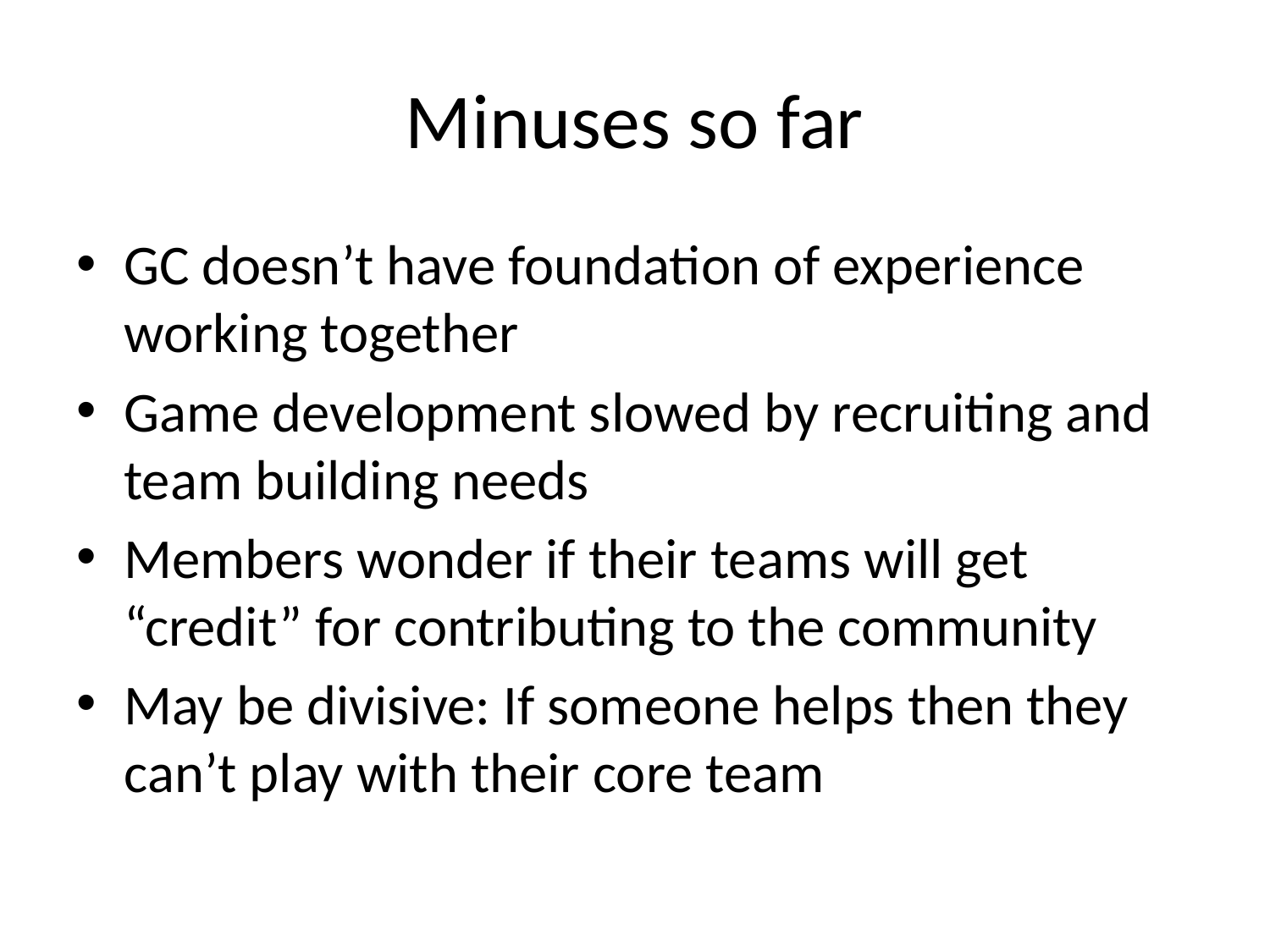

# Minuses so far
GC doesn’t have foundation of experience working together
Game development slowed by recruiting and team building needs
Members wonder if their teams will get “credit” for contributing to the community
May be divisive: If someone helps then they can’t play with their core team